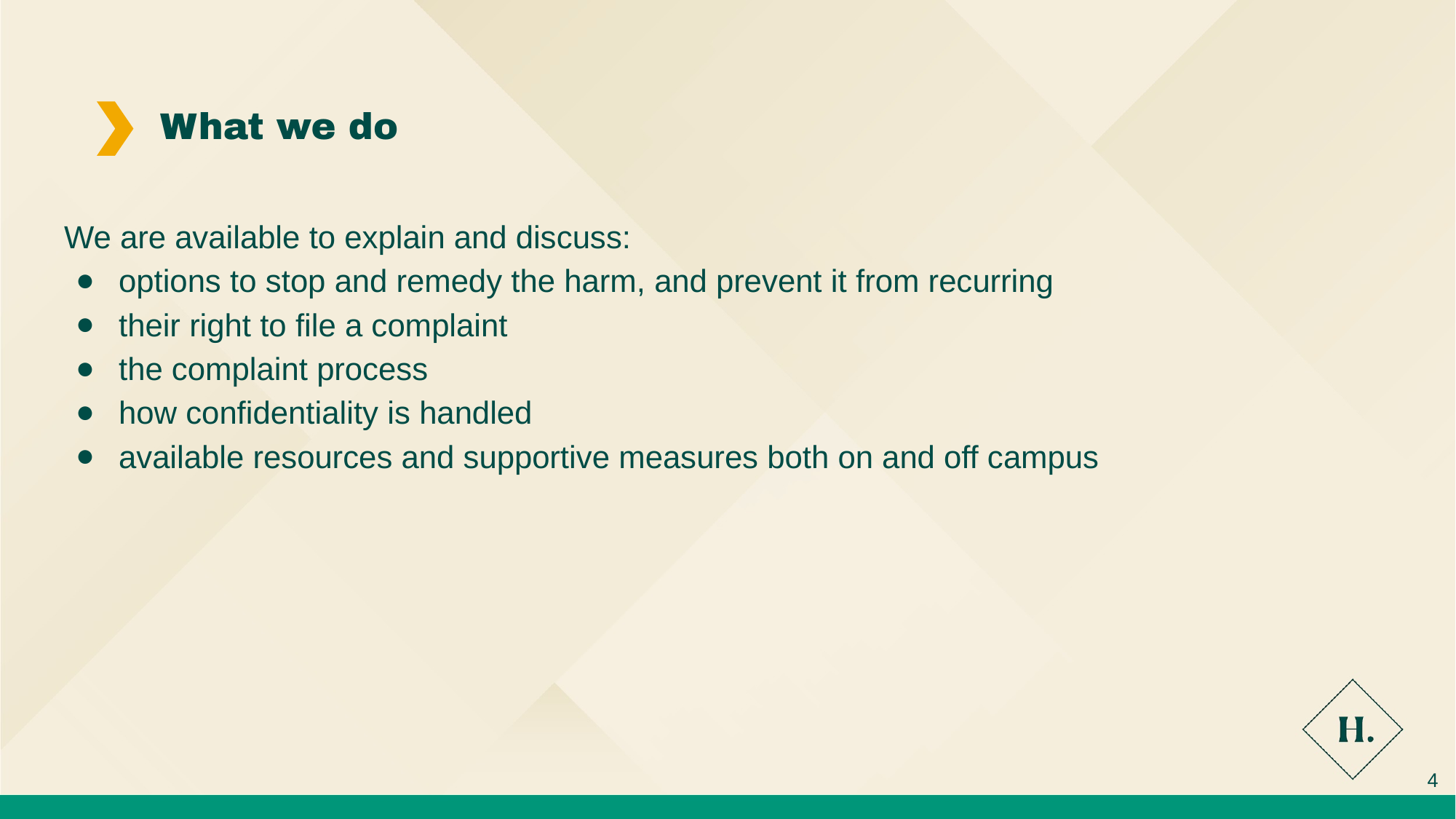

# What we do
We are available to explain and discuss:
options to stop and remedy the harm, and prevent it from recurring
their right to file a complaint
the complaint process
how confidentiality is handled
available resources and supportive measures both on and off campus

4